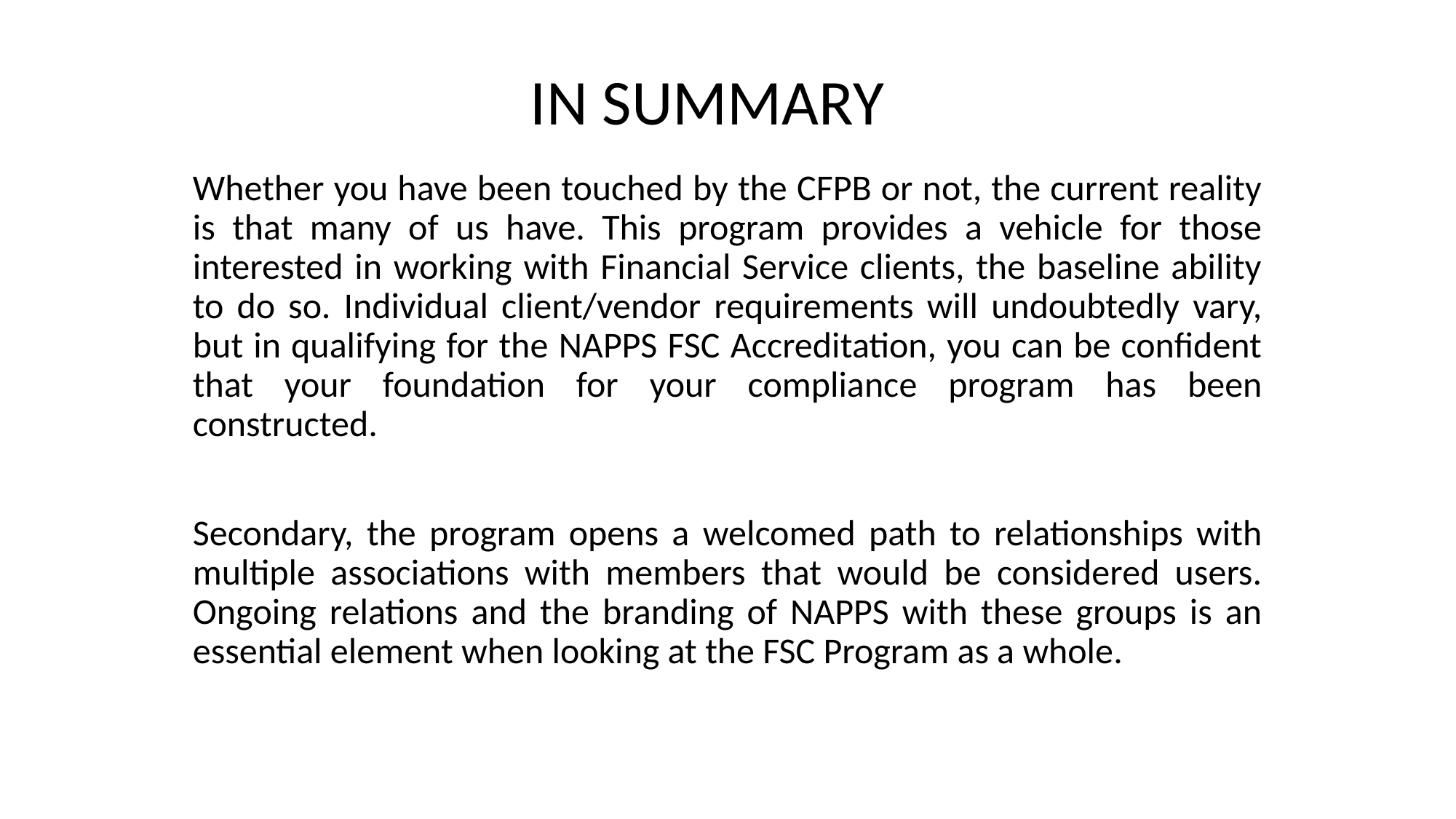

# IN SUMMARY
Whether you have been touched by the CFPB or not, the current reality is that many of us have. This program provides a vehicle for those interested in working with Financial Service clients, the baseline ability to do so. Individual client/vendor requirements will undoubtedly vary, but in qualifying for the NAPPS FSC Accreditation, you can be confident that your foundation for your compliance program has been constructed.

Secondary, the program opens a welcomed path to relationships with multiple associations with members that would be considered users. Ongoing relations and the branding of NAPPS with these groups is an essential element when looking at the FSC Program as a whole.